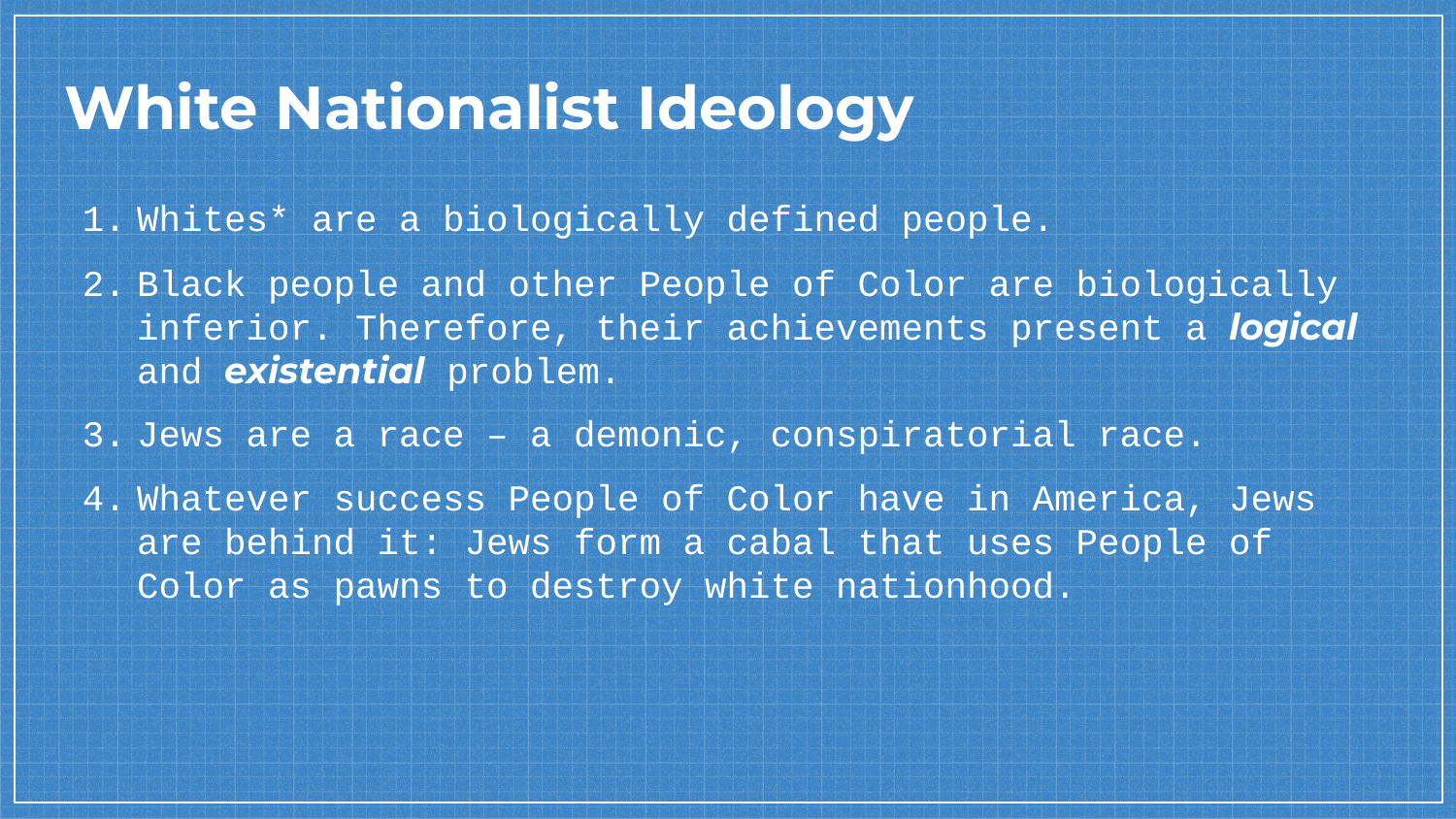

# White Nationalist Ideology
Whites* are a biologically defined people.
Black people and other People of Color are biologically inferior. Therefore, their achievements present a logical and existential problem.
Jews are a race – a demonic, conspiratorial race.
Whatever success People of Color have in America, Jews are behind it: Jews form a cabal that uses People of Color as pawns to destroy white nationhood.